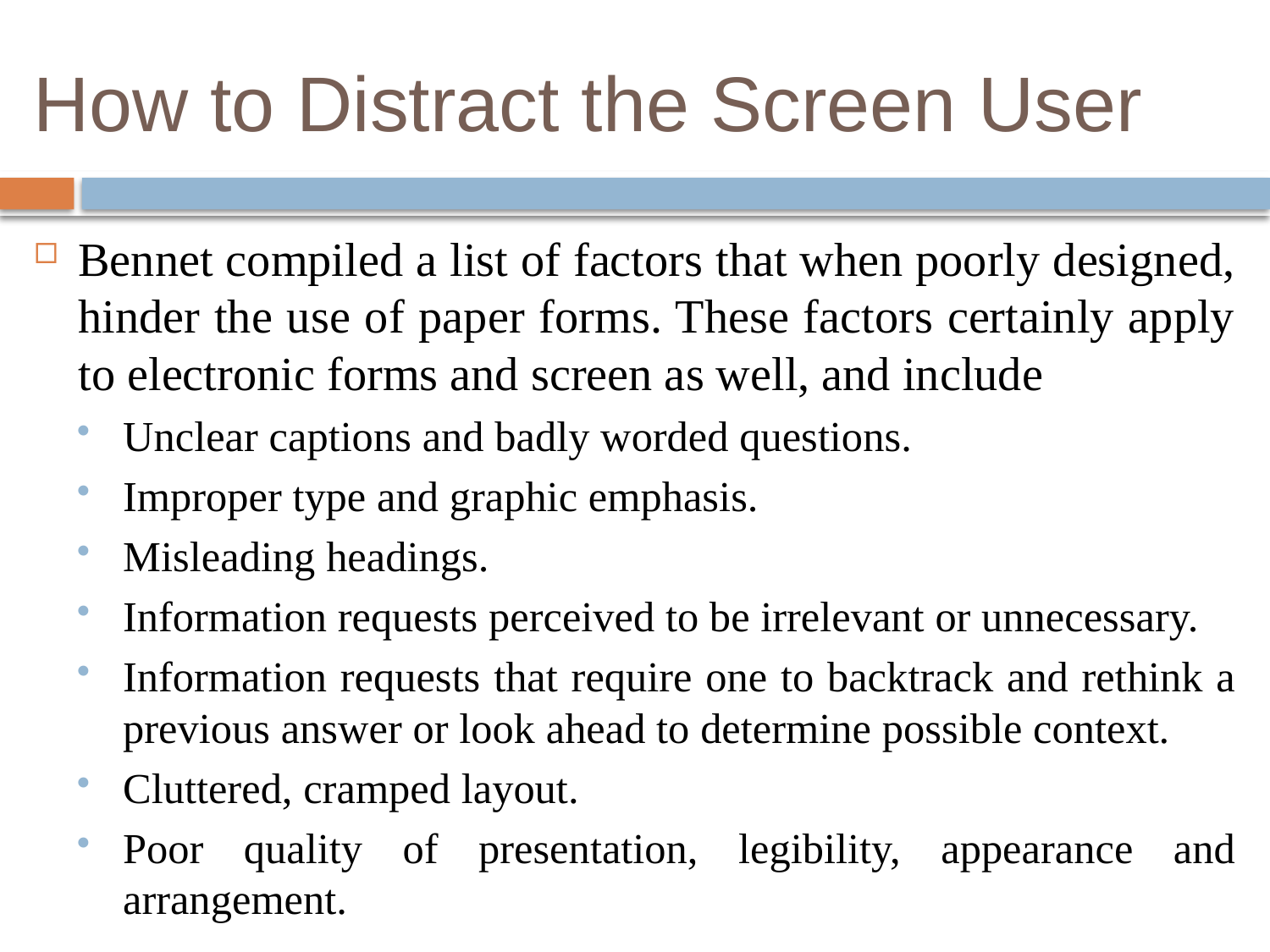

# How to Distract the Screen User
Bennet compiled a list of factors that when poorly designed, hinder the use of paper forms. These factors certainly apply to electronic forms and screen as well, and include
Unclear captions and badly worded questions.
Improper type and graphic emphasis.
Misleading headings.
Information requests perceived to be irrelevant or unnecessary.
Information requests that require one to backtrack and rethink a previous answer or look ahead to determine possible context.
Cluttered, cramped layout.
Poor quality of presentation, legibility, appearance and arrangement.